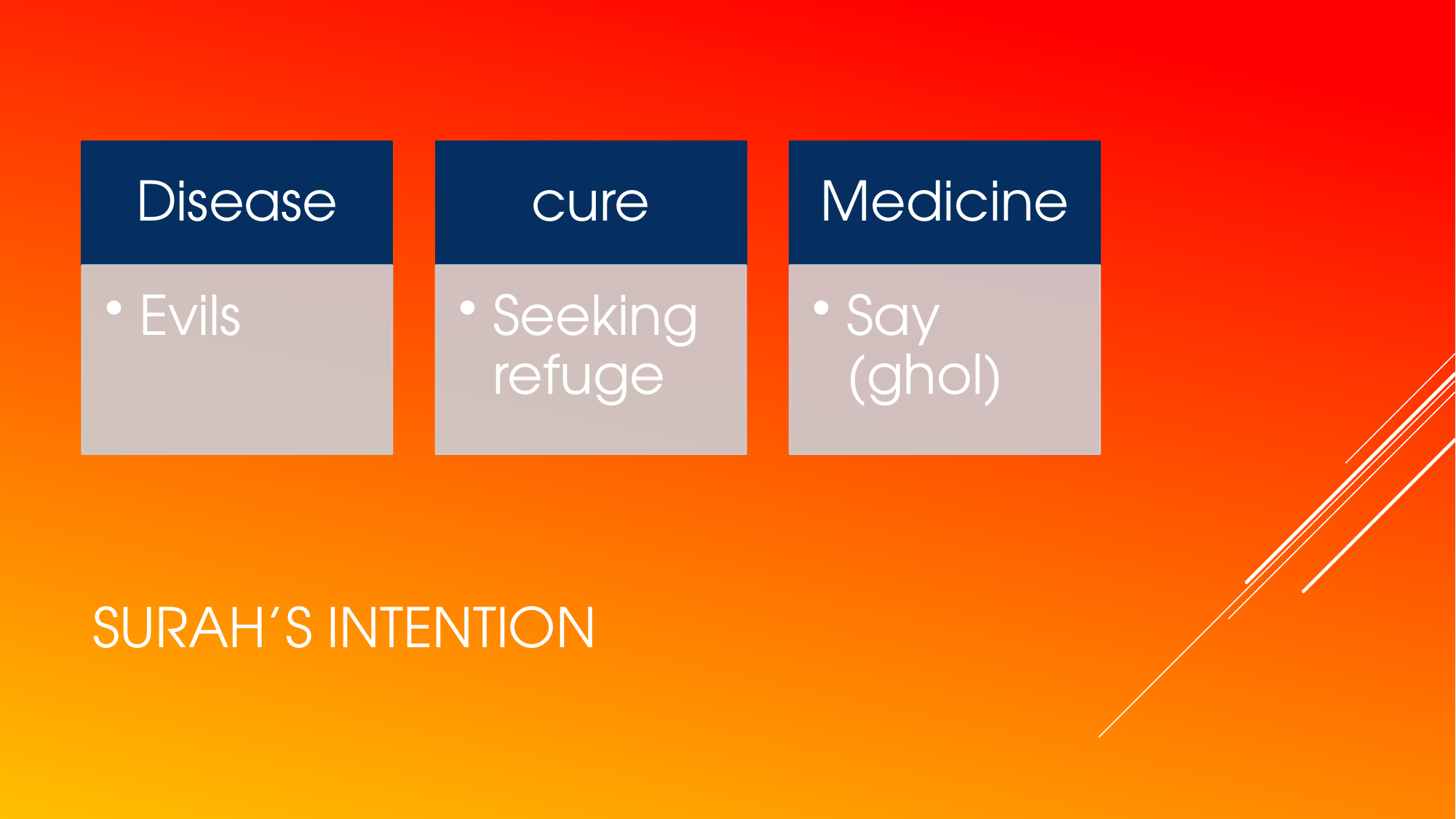

Disease
Evils
 cure
Seeking refuge
Medicine
Say (ghol)
# Surah’s intention